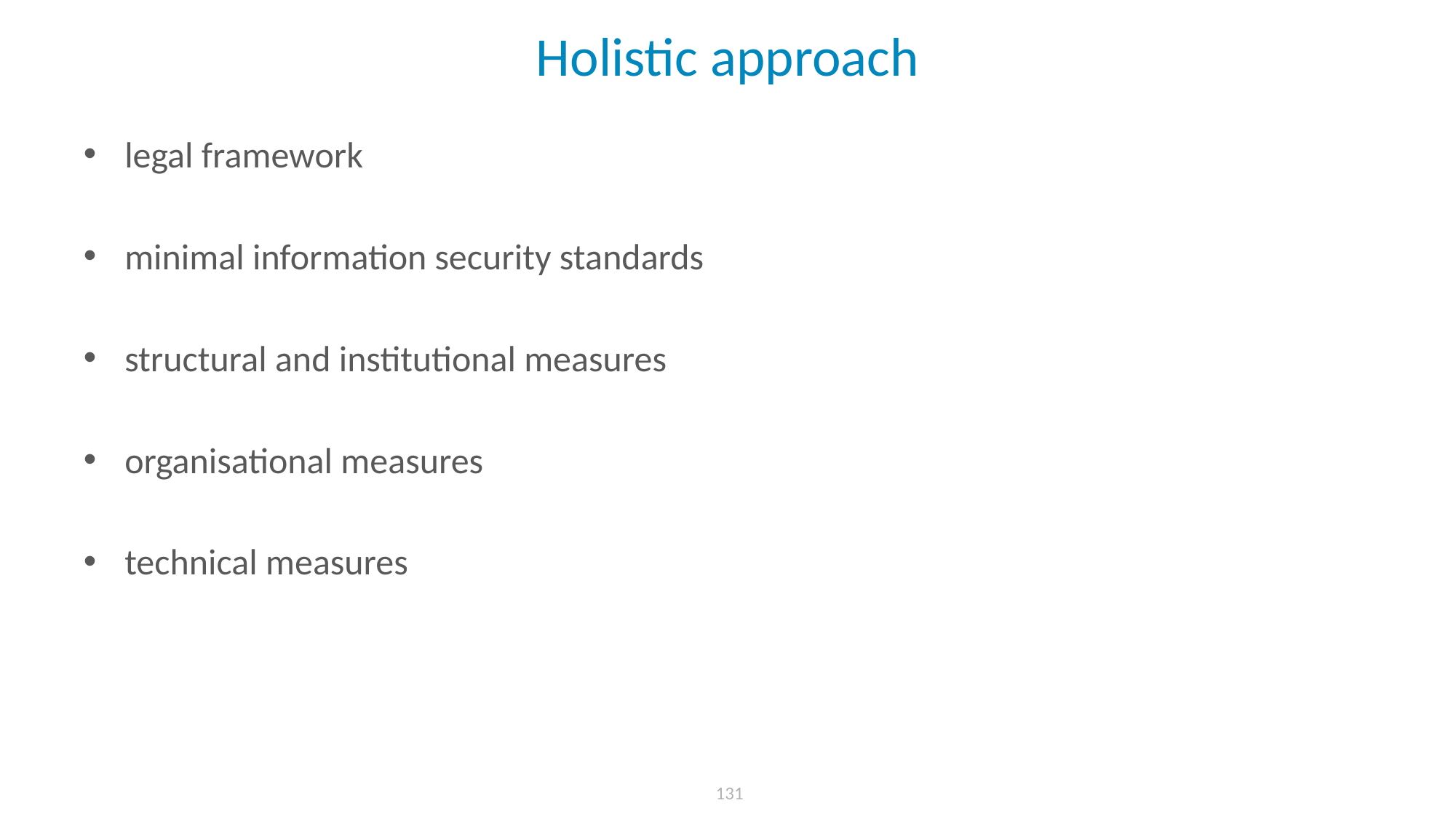

# Holistic approach
legal framework

minimal information security standards

structural and institutional measures

organisational measures

technical measures

 131